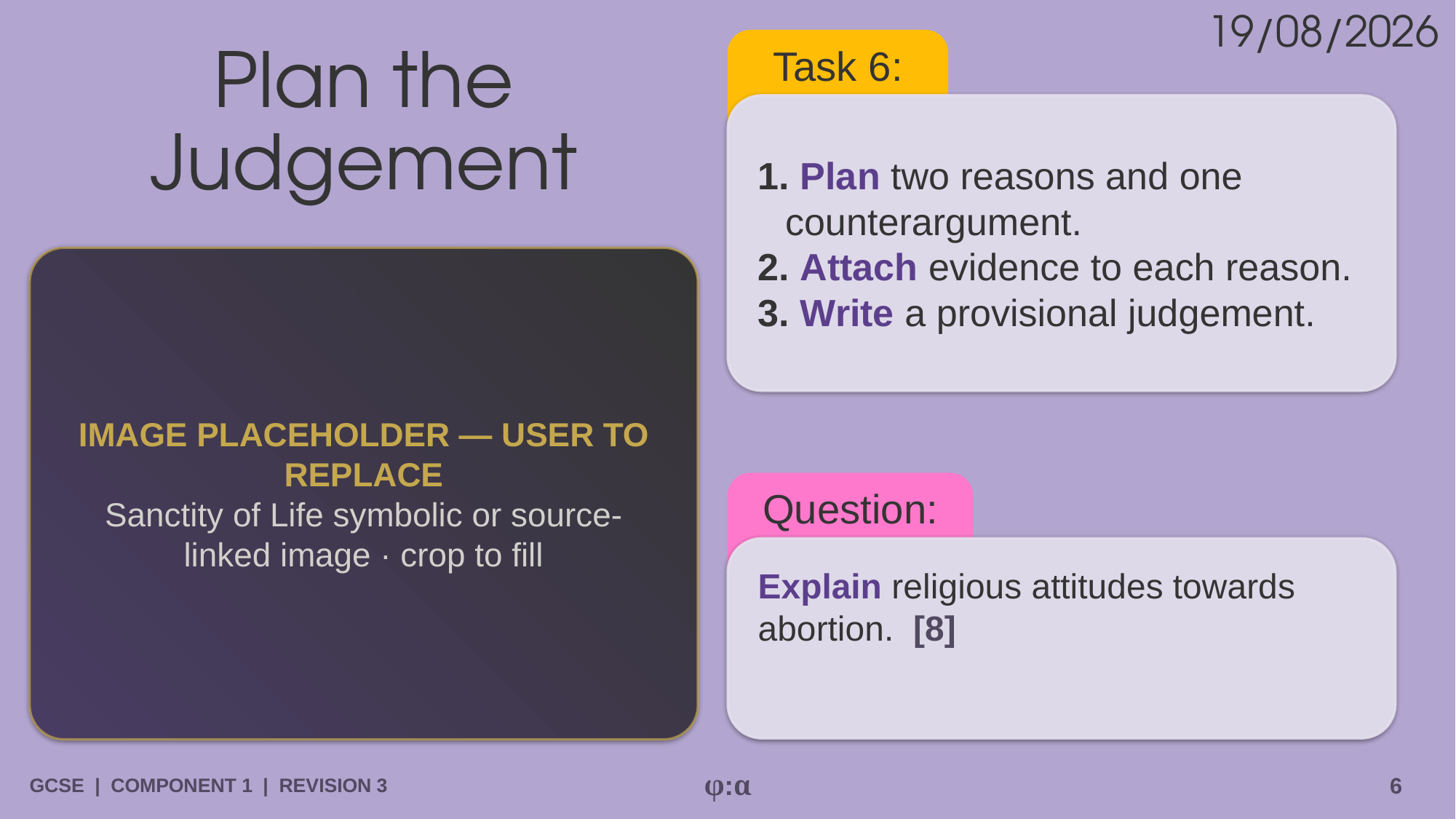

19/08/2026
# Plan the Judgement
Task 6:
1. Plan two reasons and one counterargument.
2. Attach evidence to each reason.
3. Write a provisional judgement.
IMAGE PLACEHOLDER — USER TO REPLACE
Sanctity of Life symbolic or source-linked image · crop to fill
Question:
Explain religious attitudes towards abortion.  [8]
GCSE  |  COMPONENT 1  |  REVISION 3
φ:α
6